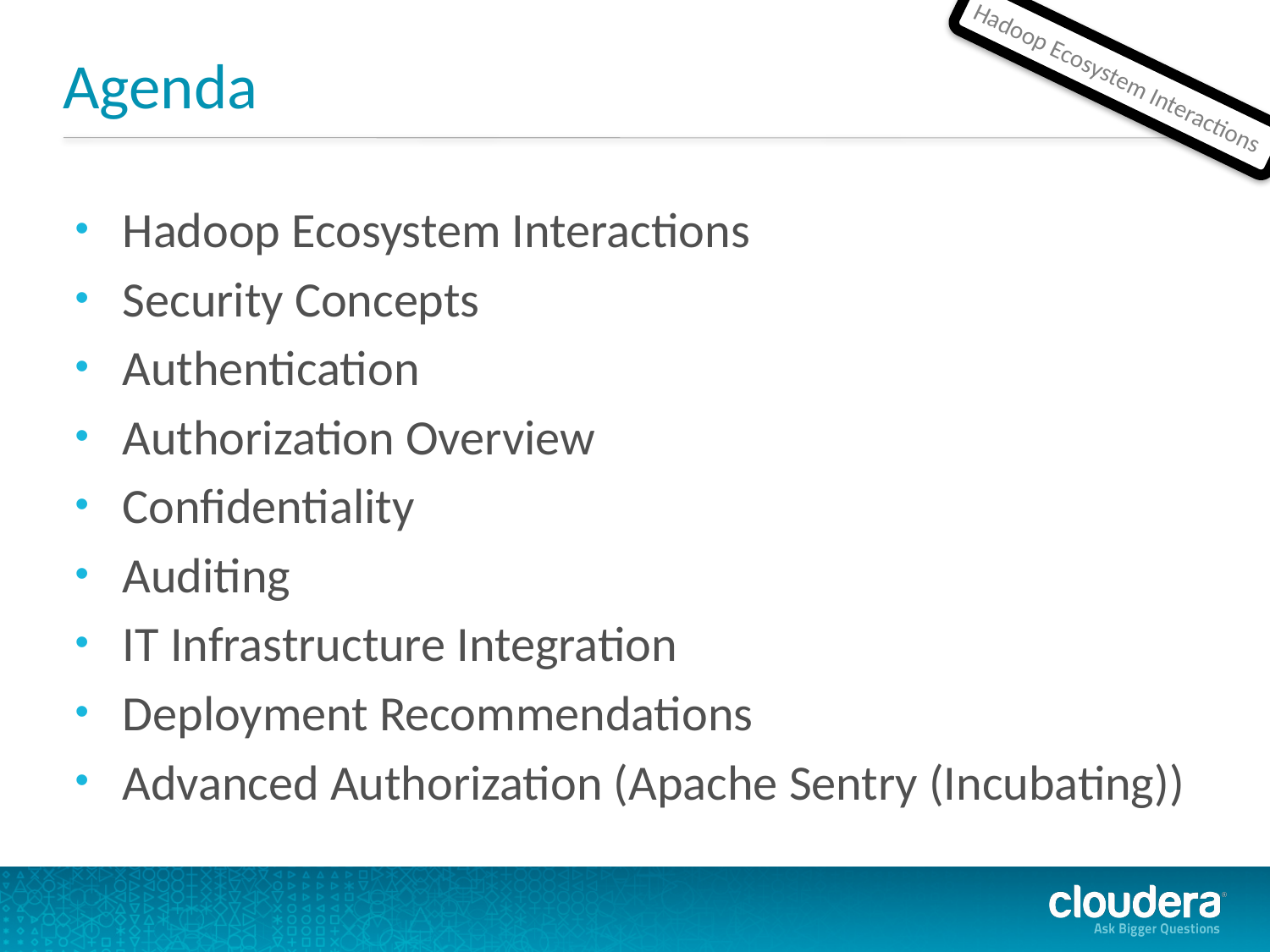

# Agenda
Hadoop Ecosystem Interactions
Hadoop Ecosystem Interactions
Security Concepts
Authentication
Authorization Overview
Confidentiality
Auditing
IT Infrastructure Integration
Deployment Recommendations
Advanced Authorization (Apache Sentry (Incubating))